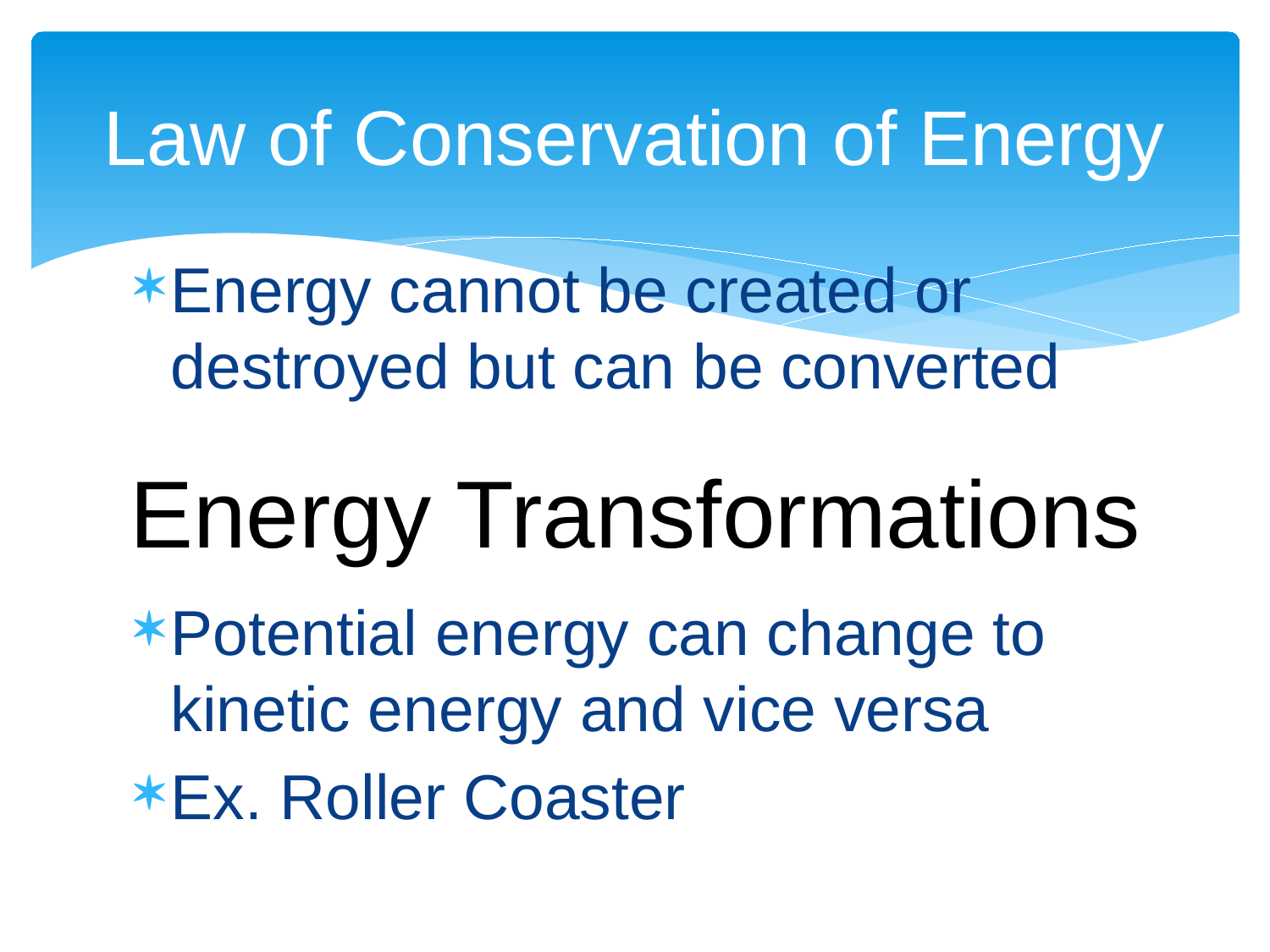

# Law of Conservation of Energy
Energy cannot be created or destroyed but can be converted

Potential energy can change to kinetic energy and vice versa
Ex. Roller Coaster
Energy Transformations